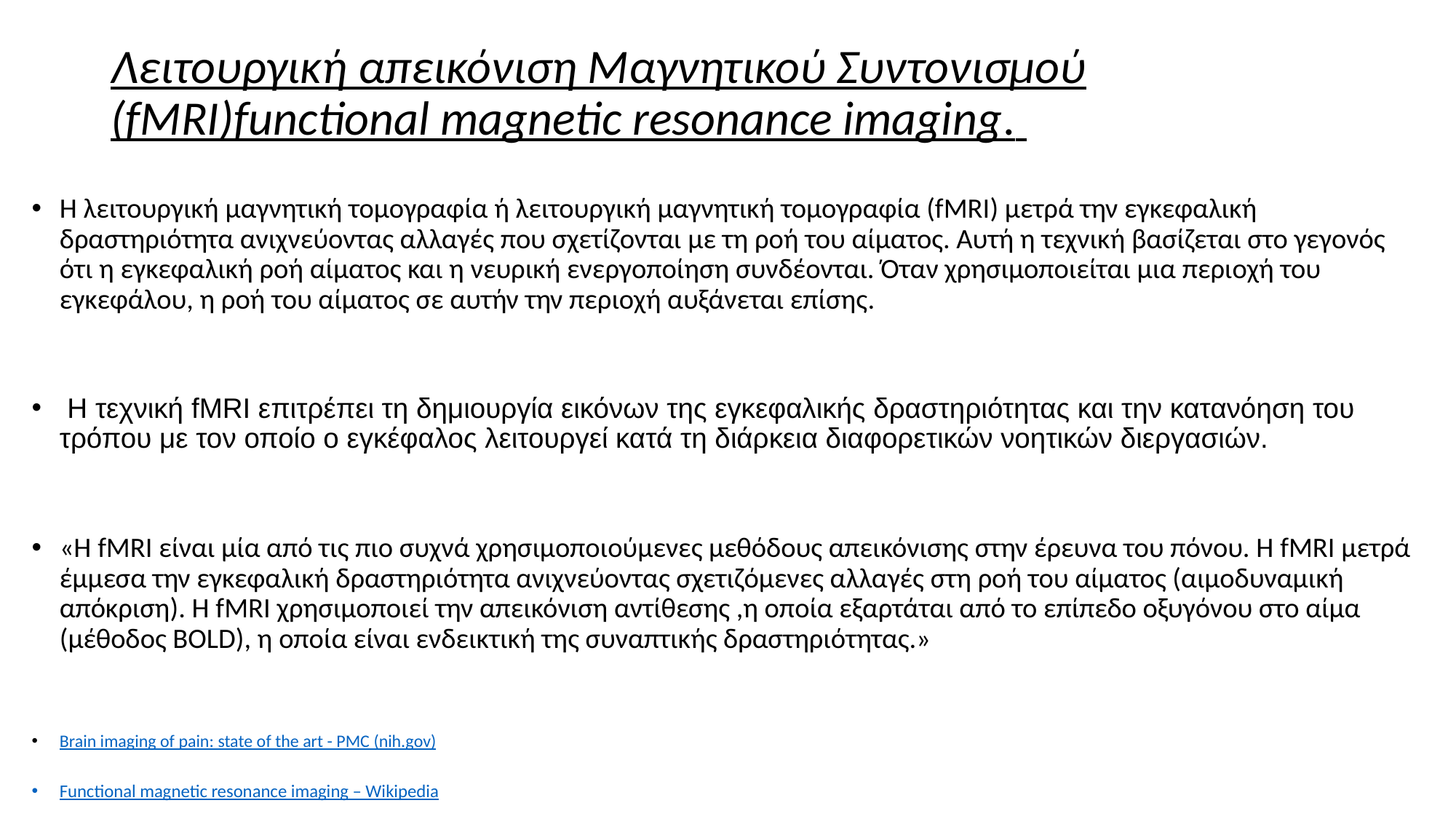

# Λειτουργική απεικόνιση Μαγνητικού Συντονισμού (fMRI)functional magnetic resonance imaging.
Η λειτουργική μαγνητική τομογραφία ή λειτουργική μαγνητική τομογραφία (fMRI) μετρά την εγκεφαλική δραστηριότητα ανιχνεύοντας αλλαγές που σχετίζονται με τη ροή του αίματος. Αυτή η τεχνική βασίζεται στο γεγονός ότι η εγκεφαλική ροή αίματος και η νευρική ενεργοποίηση συνδέονται. Όταν χρησιμοποιείται μια περιοχή του εγκεφάλου, η ροή του αίματος σε αυτήν την περιοχή αυξάνεται επίσης.

 Η τεχνική fMRI επιτρέπει τη δημιουργία εικόνων της εγκεφαλικής δραστηριότητας και την κατανόηση του τρόπου με τον οποίο ο εγκέφαλος λειτουργεί κατά τη διάρκεια διαφορετικών νοητικών διεργασιών.

«Η fMRI είναι μία από τις πιο συχνά χρησιμοποιούμενες μεθόδους απεικόνισης στην έρευνα του πόνου. Η fMRI μετρά έμμεσα την εγκεφαλική δραστηριότητα ανιχνεύοντας σχετιζόμενες αλλαγές στη ροή του αίματος (αιμοδυναμική απόκριση). Η fMRI χρησιμοποιεί την απεικόνιση αντίθεσης ,η οποία εξαρτάται από το επίπεδο οξυγόνου στο αίμα (μέθοδος BOLD), η οποία είναι ενδεικτική της συναπτικής δραστηριότητας.»

Brain imaging of pain: state of the art - PMC (nih.gov)

Functional magnetic resonance imaging – Wikipedia